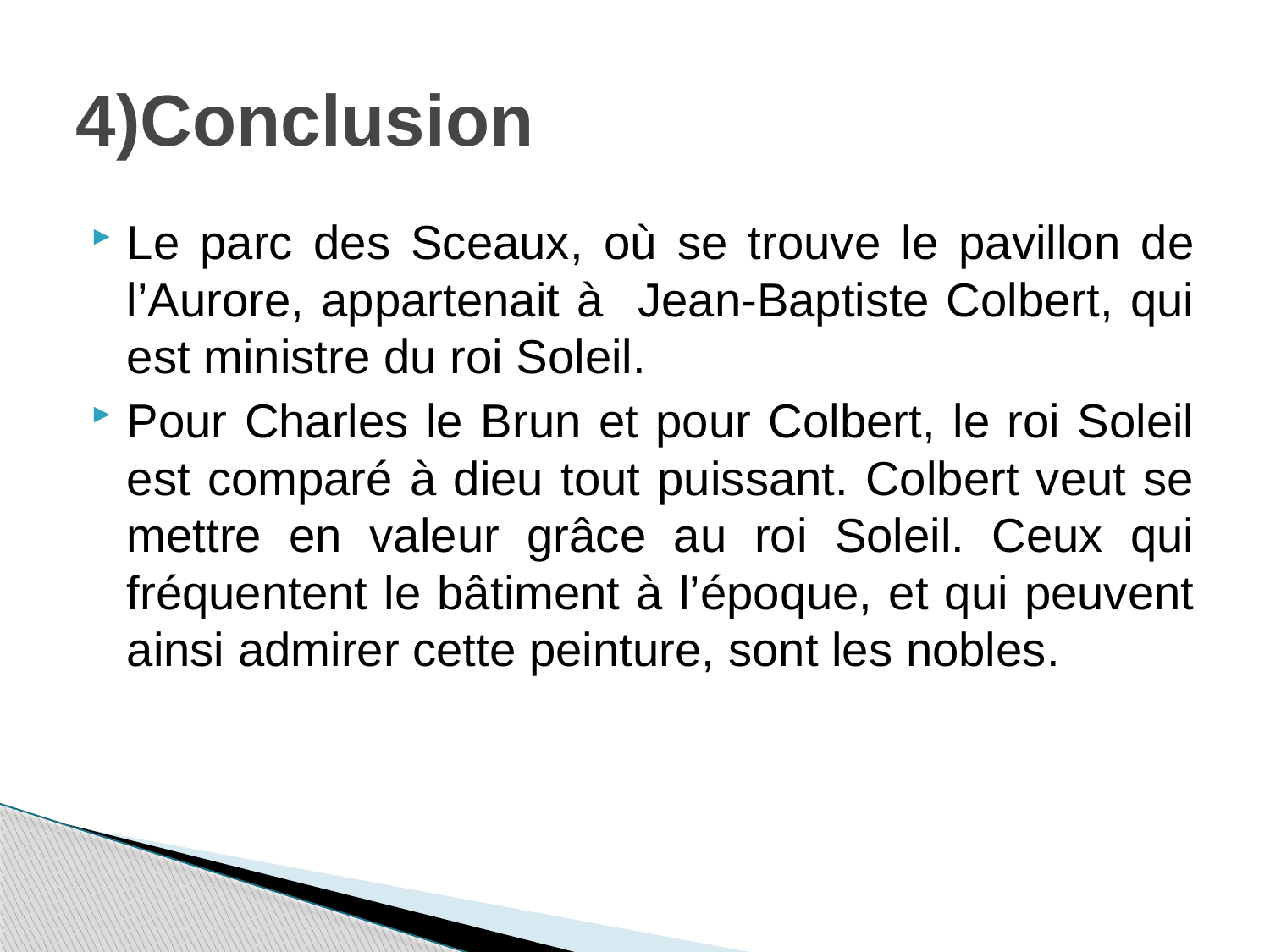

# 4)Conclusion
Le parc des Sceaux, où se trouve le pavillon de l’Aurore, appartenait à  Jean-Baptiste Colbert, qui est ministre du roi Soleil.
Pour Charles le Brun et pour Colbert, le roi Soleil est comparé à dieu tout puissant. Colbert veut se mettre en valeur grâce au roi Soleil. Ceux qui fréquentent le bâtiment à l’époque, et qui peuvent ainsi admirer cette peinture, sont les nobles.